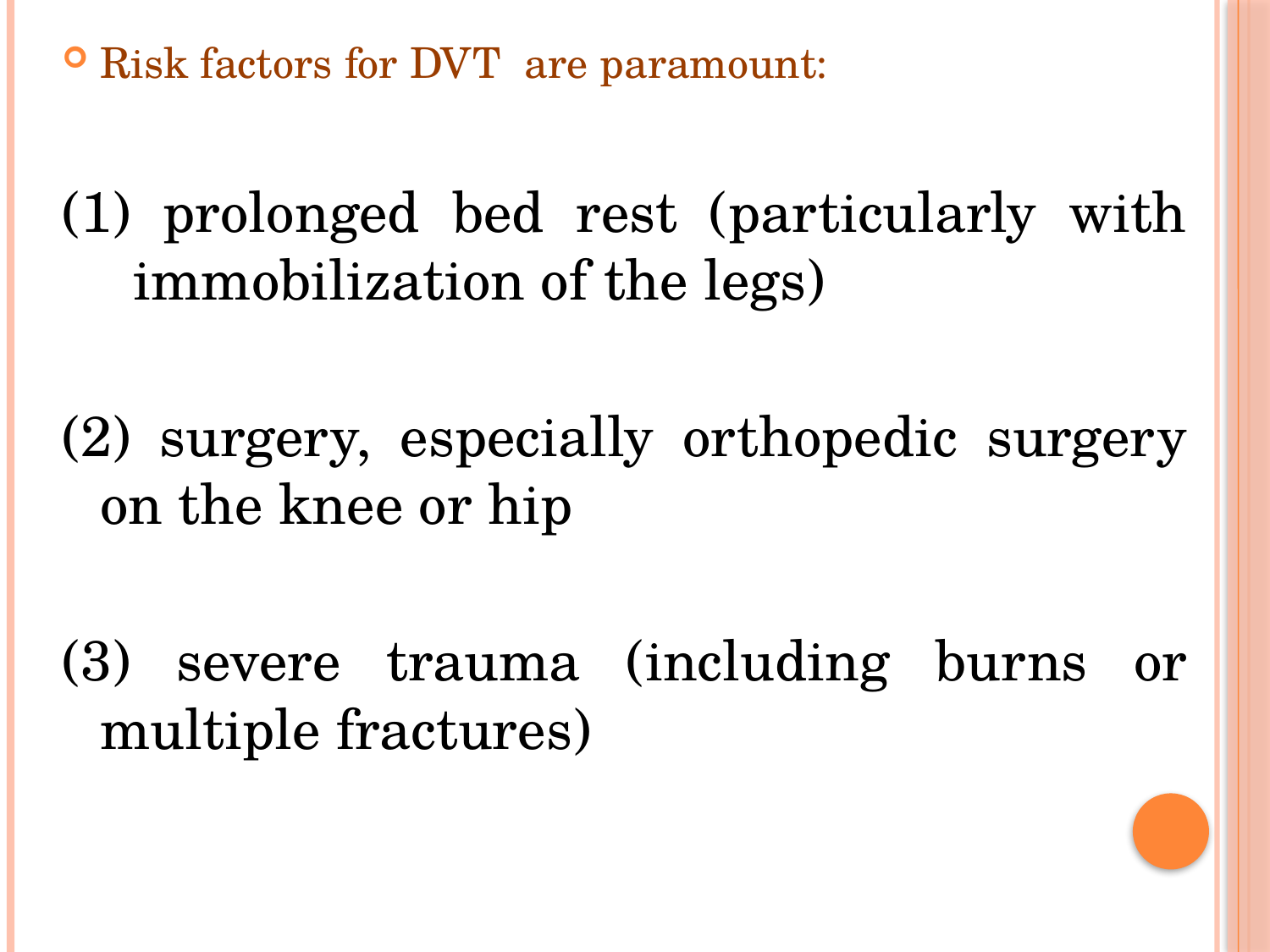

Risk factors for DVT  are paramount:

(1) prolonged bed rest (particularly with immobilization of the legs)

(2) surgery, especially orthopedic surgery on the knee or hip

(3) severe trauma (including burns or multiple fractures)
#